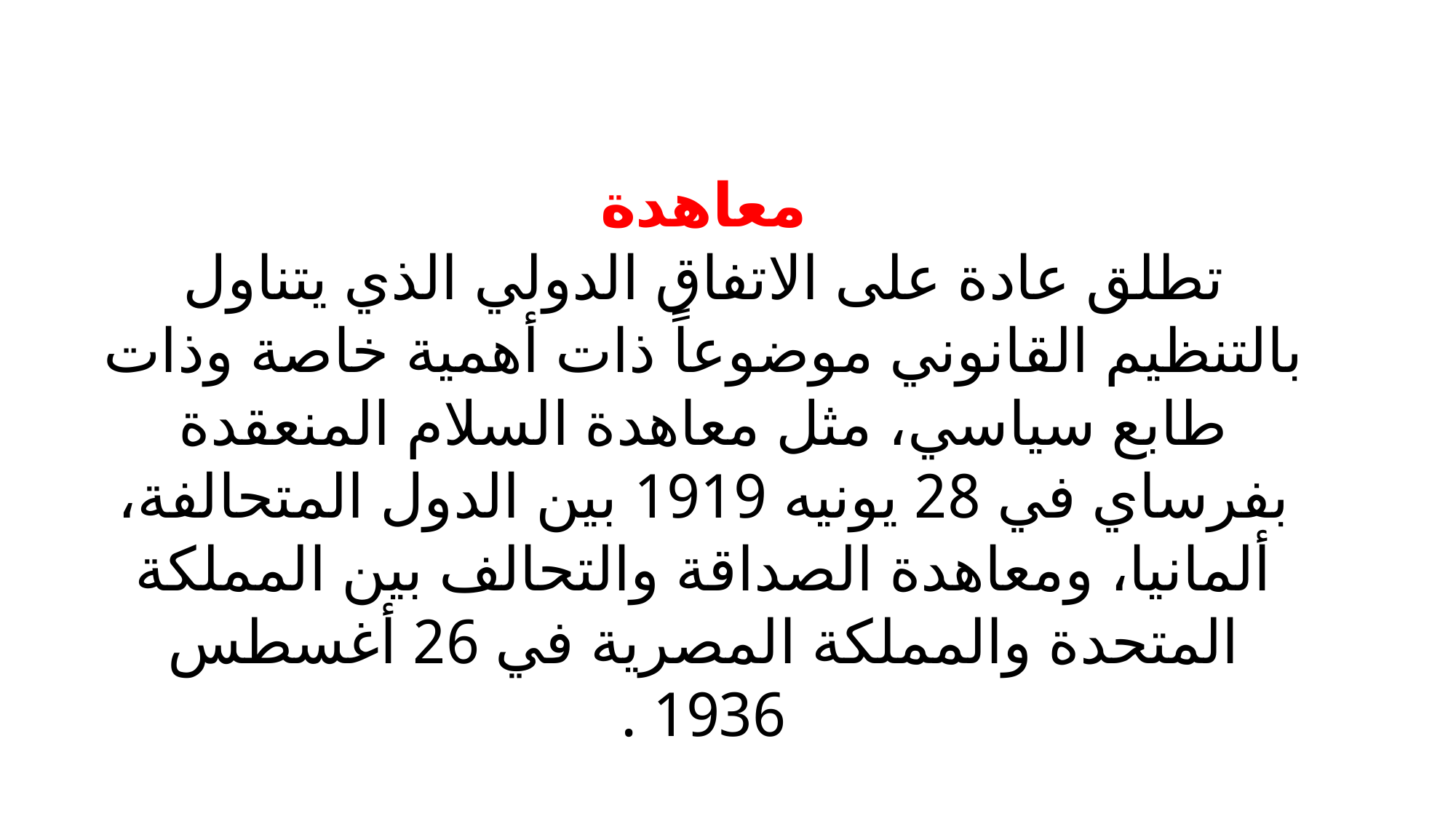

معاهدة
تطلق عادة على الاتفاق الدولي الذي يتناول بالتنظيم القانوني موضوعاً ذات أهمية خاصة وذات طابع سياسي، مثل معاهدة السلام المنعقدة بفرساي في 28 يونيه 1919 بين الدول المتحالفة، ألمانيا، ومعاهدة الصداقة والتحالف بين المملكة المتحدة والمملكة المصرية في 26 أغسطس 1936 .